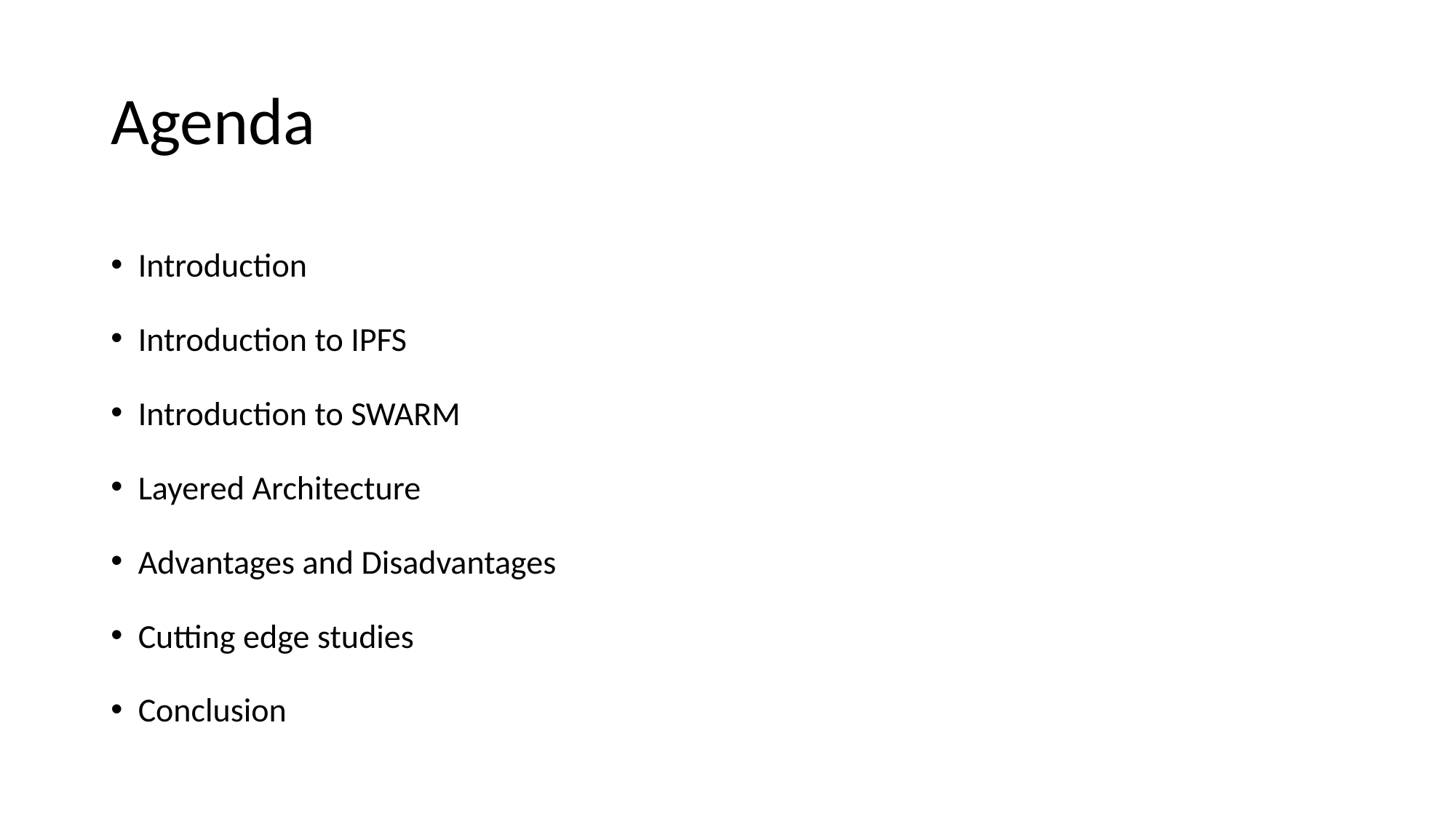

# Agenda
Introduction
Introduction to IPFS
Introduction to SWARM
Layered Architecture
Advantages and Disadvantages
Cutting edge studies
Conclusion